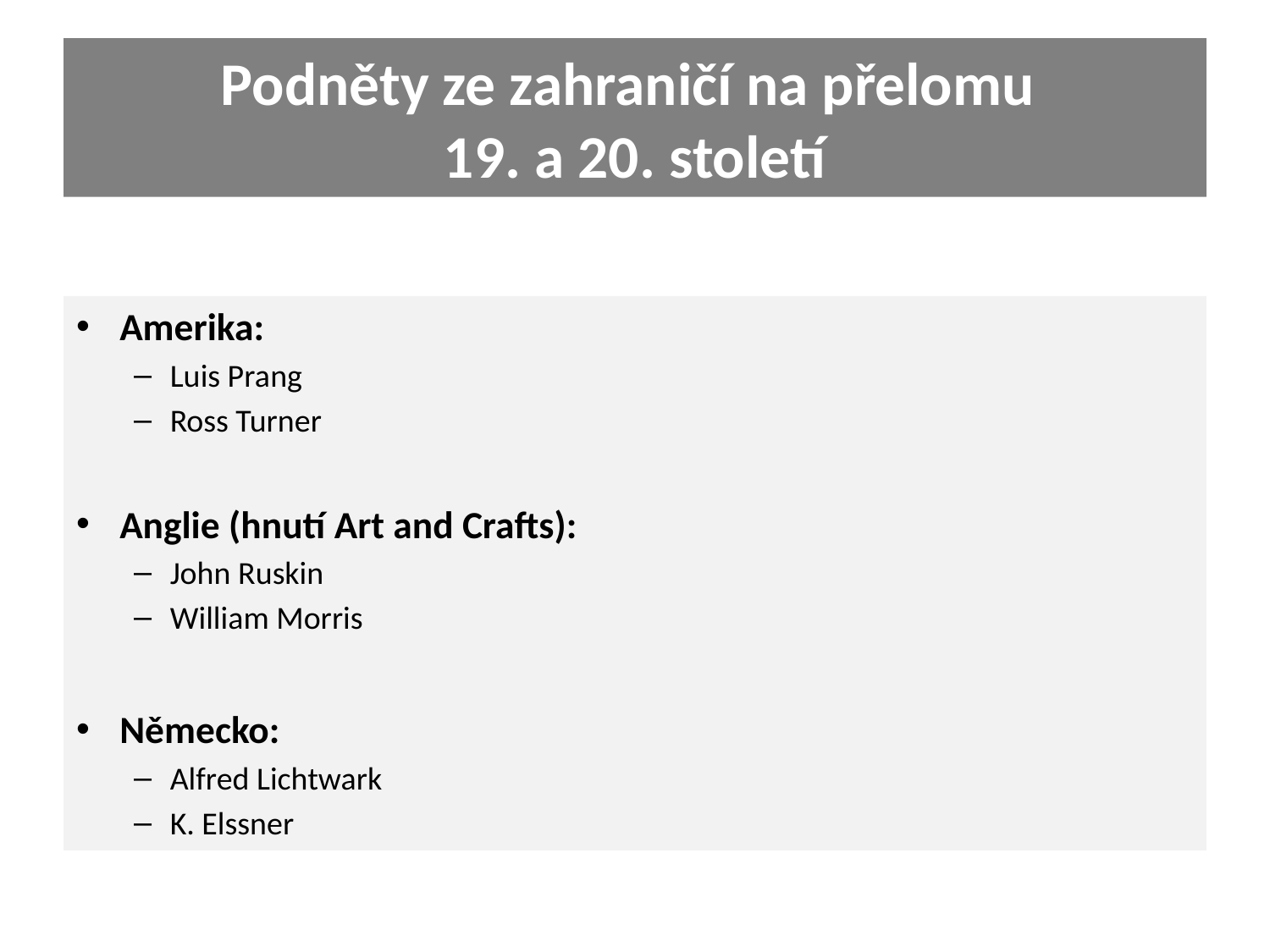

# Podněty ze zahraničí na přelomu 19. a 20. století
Amerika:
Luis Prang
Ross Turner

Anglie (hnutí Art and Crafts):
John Ruskin
William Morris

Německo:
Alfred Lichtwark
K. Elssner